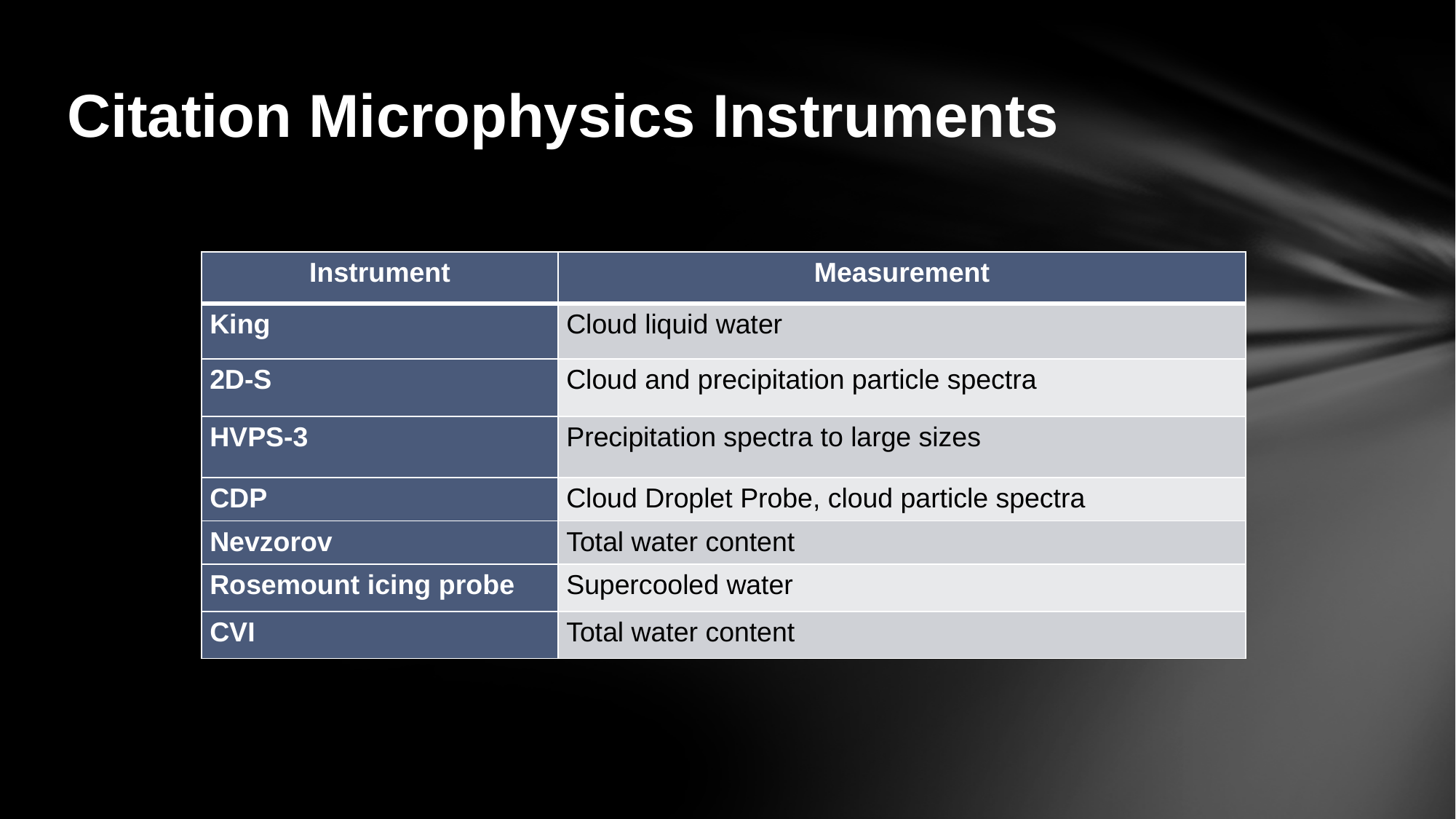

# Citation Microphysics Instruments

| Instrument | Measurement |
| --- | --- |
| King | Cloud liquid water |
| 2D-S | Cloud and precipitation particle spectra |
| HVPS-3 | Precipitation spectra to large sizes |
| CDP | Cloud Droplet Probe, cloud particle spectra |
| Nevzorov | Total water content |
| Rosemount icing probe | Supercooled water |
| CVI | Total water content |